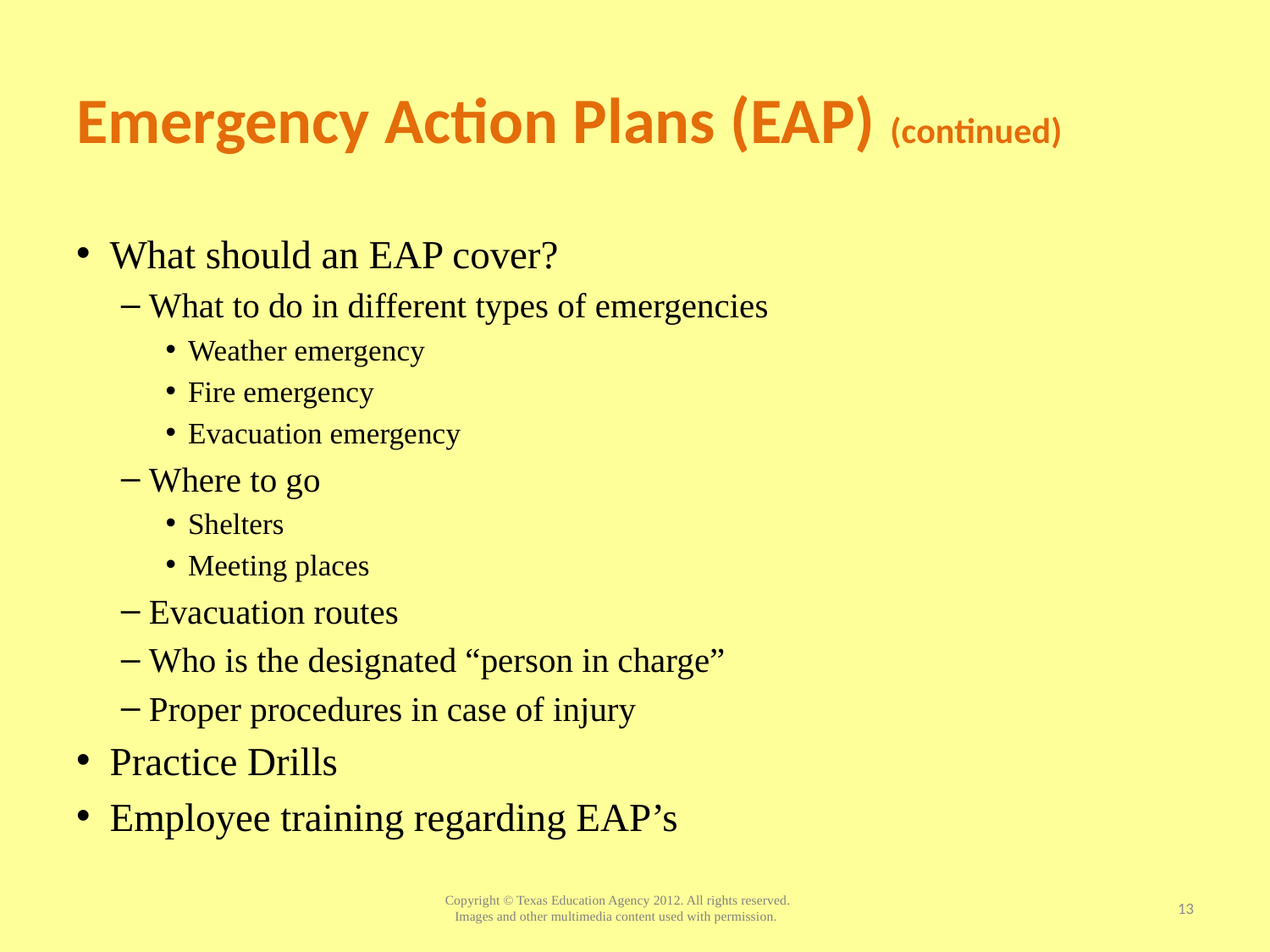

# Emergency Action Plans (EAP) (continued)
What should an EAP cover?
What to do in different types of emergencies
Weather emergency
Fire emergency
Evacuation emergency
Where to go
Shelters
Meeting places
Evacuation routes
Who is the designated “person in charge”
Proper procedures in case of injury
Practice Drills
Employee training regarding EAP’s

13